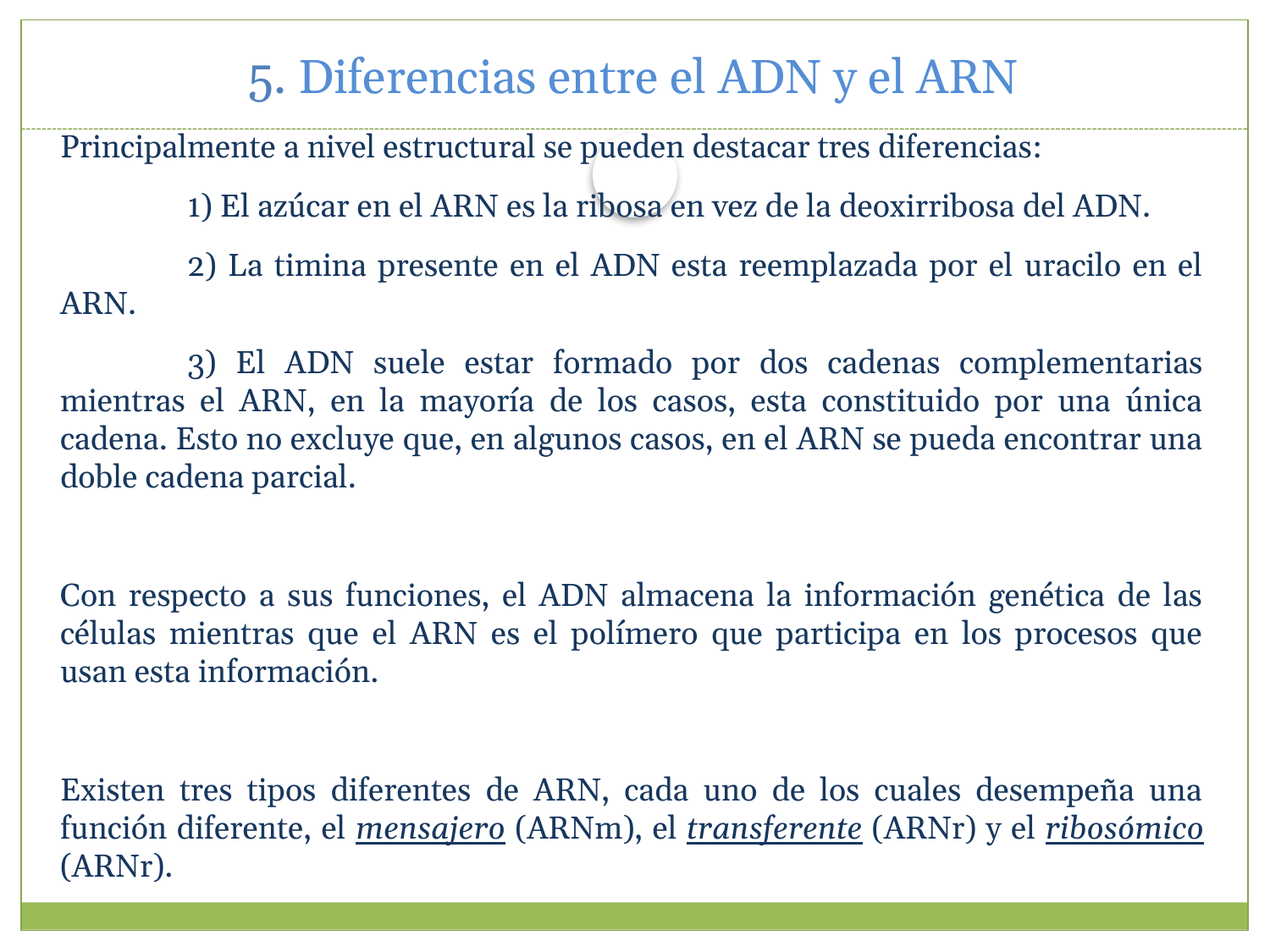

# 5. Diferencias entre el ADN y el ARN
Principalmente a nivel estructural se pueden destacar tres diferencias:
	1) El azúcar en el ARN es la ribosa en vez de la deoxirribosa del ADN.
	2) La timina presente en el ADN esta reemplazada por el uracilo en el ARN.
	3) El ADN suele estar formado por dos cadenas complementarias mientras el ARN, en la mayoría de los casos, esta constituido por una única cadena. Esto no excluye que, en algunos casos, en el ARN se pueda encontrar una doble cadena parcial.

Con respecto a sus funciones, el ADN almacena la información genética de las células mientras que el ARN es el polímero que participa en los procesos que usan esta información.

Existen tres tipos diferentes de ARN, cada uno de los cuales desempeña una función diferente, el mensajero (ARNm), el transferente (ARNr) y el ribosómico (ARNr).